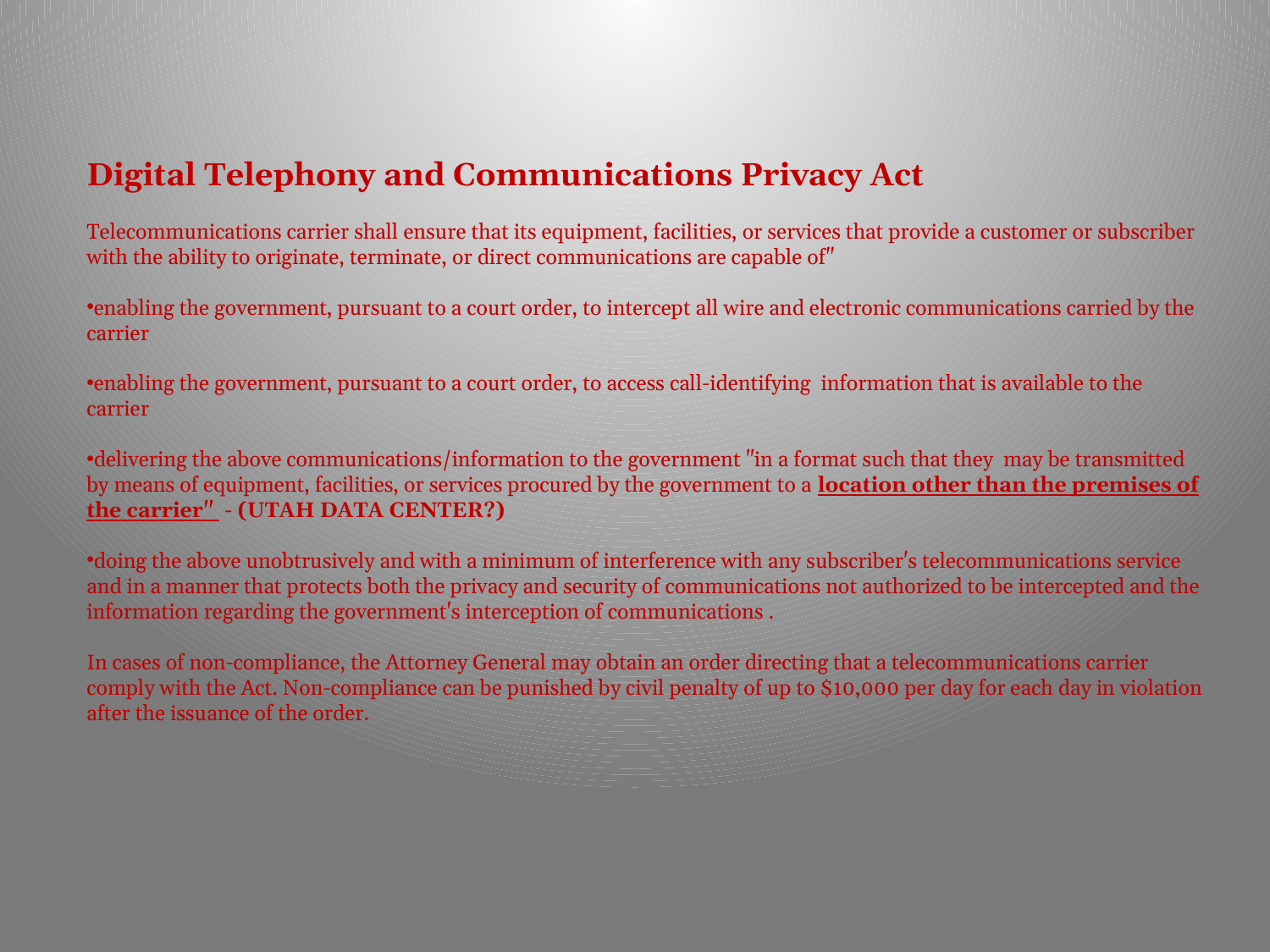

Digital Telephony and Communications Privacy Act

Telecommunications carrier shall ensure that its equipment, facilities, or services that provide a customer or subscriber with the ability to originate, terminate, or direct communications are capable of"

enabling the government, pursuant to a court order, to intercept all wire and electronic communications carried by the carrier

enabling the government, pursuant to a court order, to access call-identifying  information that is available to the carrier

delivering the above communications/information to the government "in a format such that they  may be transmitted by means of equipment, facilities, or services procured by the government to a location other than the premises of the carrier"  - (UTAH DATA CENTER?)

doing the above unobtrusively and with a minimum of interference with any subscriber's telecommunications service and in a manner that protects both the privacy and security of communications not authorized to be intercepted and the information regarding the government's interception of communications .

In cases of non-compliance, the Attorney General may obtain an order directing that a telecommunications carrier comply with the Act. Non-compliance can be punished by civil penalty of up to $10,000 per day for each day in violation after the issuance of the order.